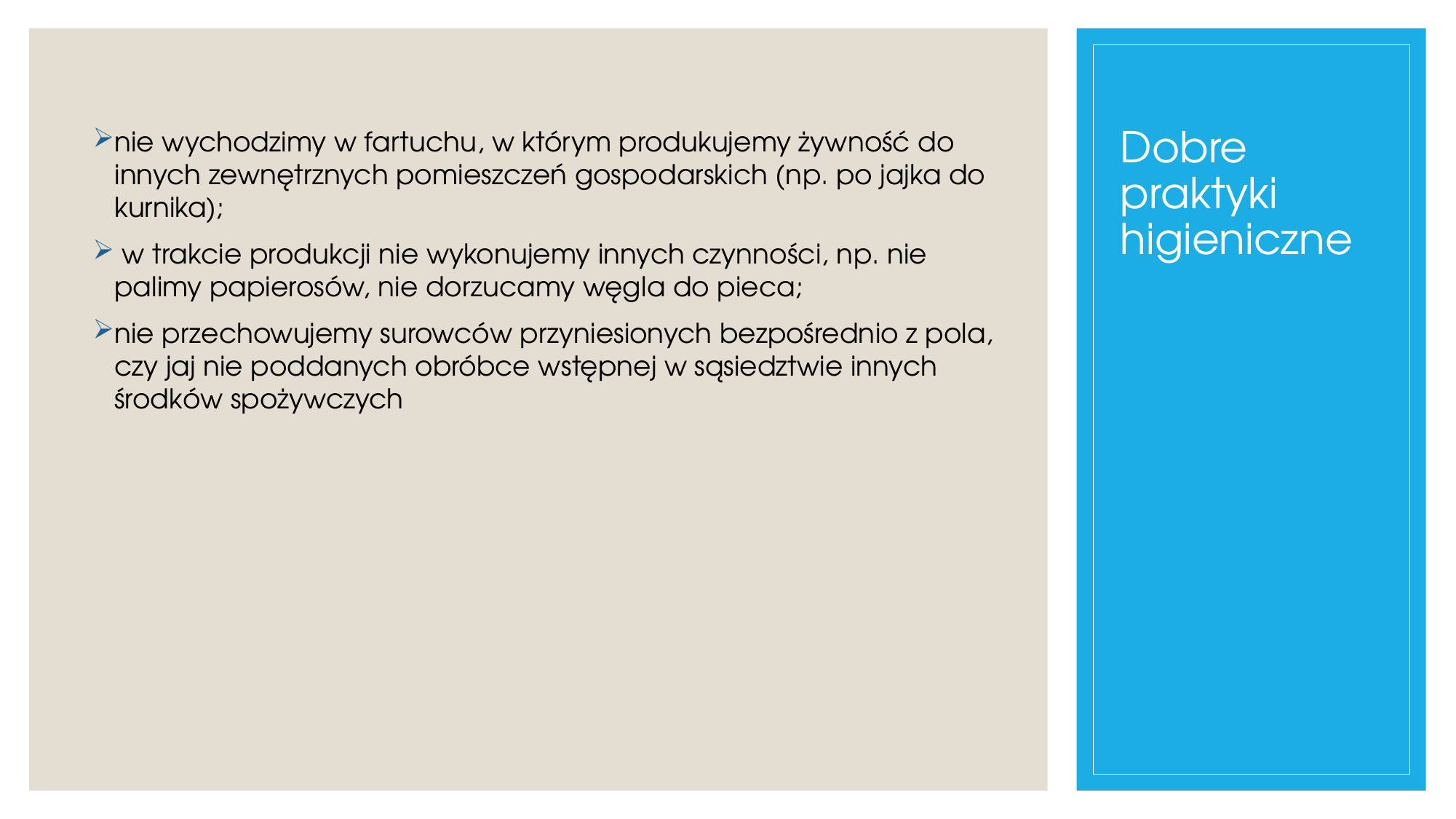

# Dobre praktyki higieniczne

nie wychodzimy w fartuchu, w którym produkujemy żywność do innych zewnętrznych pomieszczeń gospodarskich (np. po jajka do kurnika);
 w trakcie produkcji nie wykonujemy innych czynności, np. nie palimy papierosów, nie dorzucamy węgla do pieca;
nie przechowujemy surowców przyniesionych bezpośrednio z pola, czy jaj nie poddanych obróbce wstępnej w sąsiedztwie innych środków spożywczych